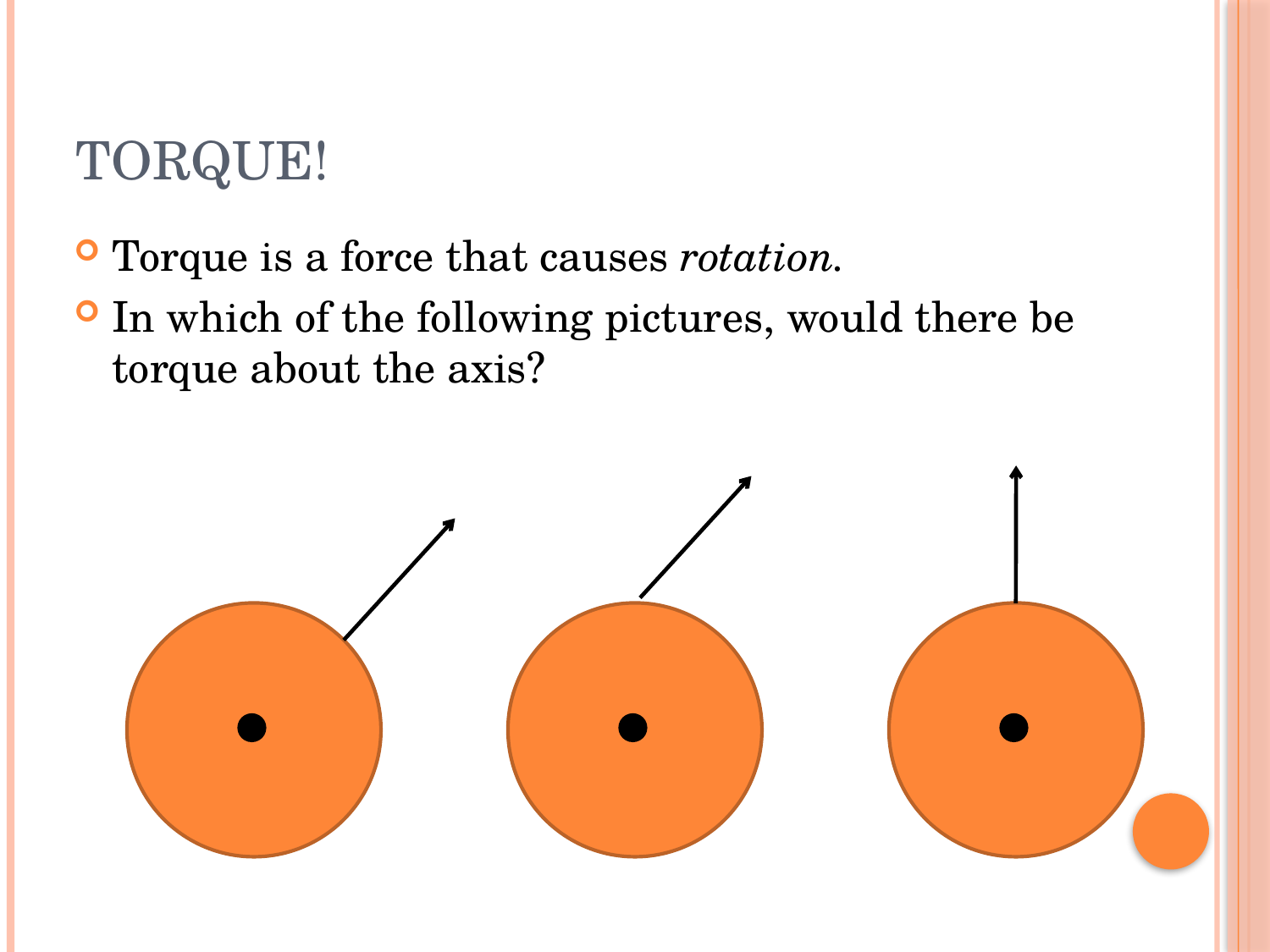

# Torque!
Torque is a force that causes rotation.
In which of the following pictures, would there be torque about the axis?

4